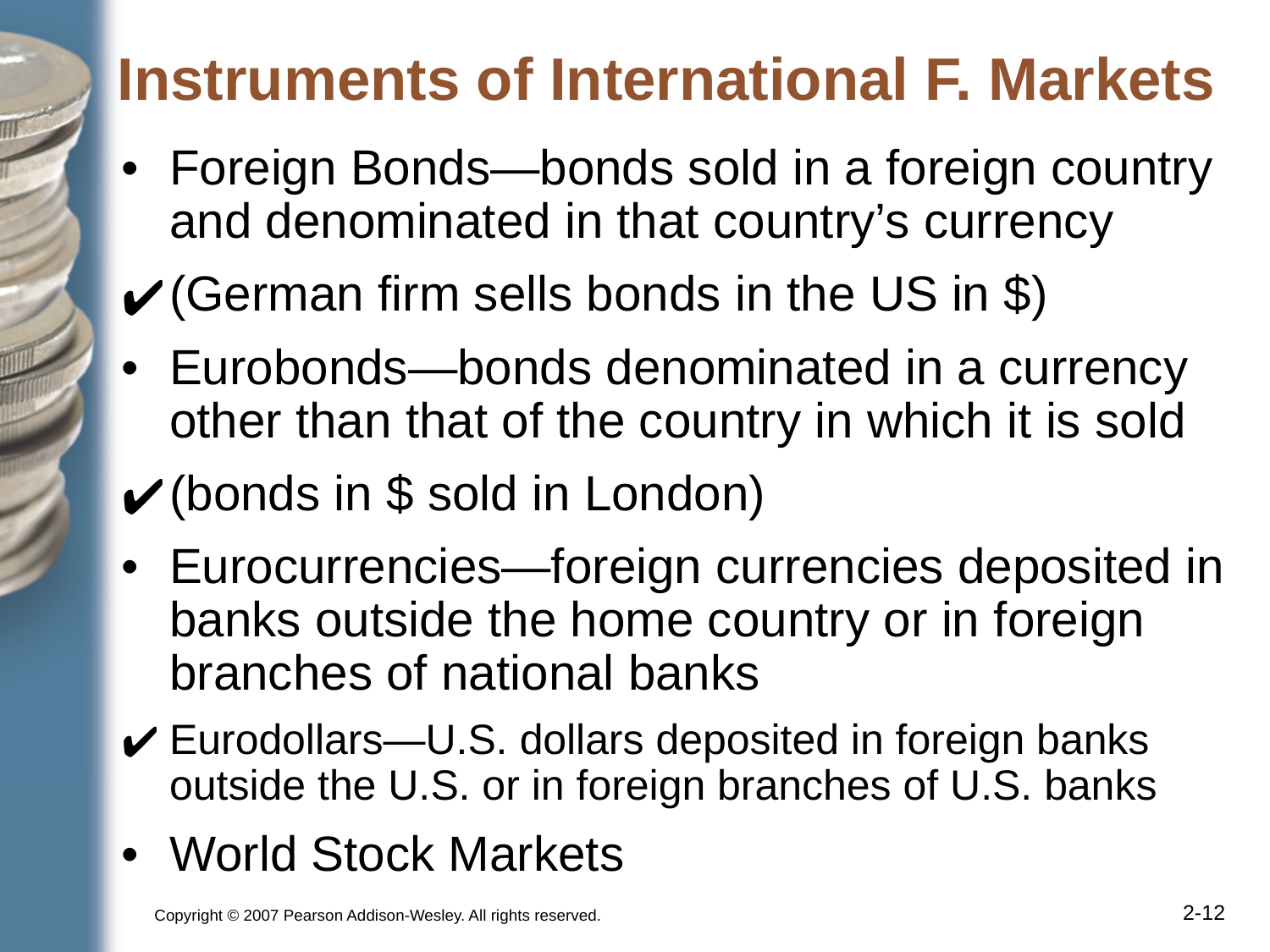

# Instruments of International F. Markets
Foreign Bonds—bonds sold in a foreign country and denominated in that country’s currency
(German firm sells bonds in the US in $)
Eurobonds—bonds denominated in a currency other than that of the country in which it is sold
(bonds in $ sold in London)
Eurocurrencies—foreign currencies deposited in banks outside the home country or in foreign branches of national banks
Eurodollars—U.S. dollars deposited in foreign banks outside the U.S. or in foreign branches of U.S. banks
World Stock Markets
Copyright © 2007 Pearson Addison-Wesley. All rights reserved.
2-12